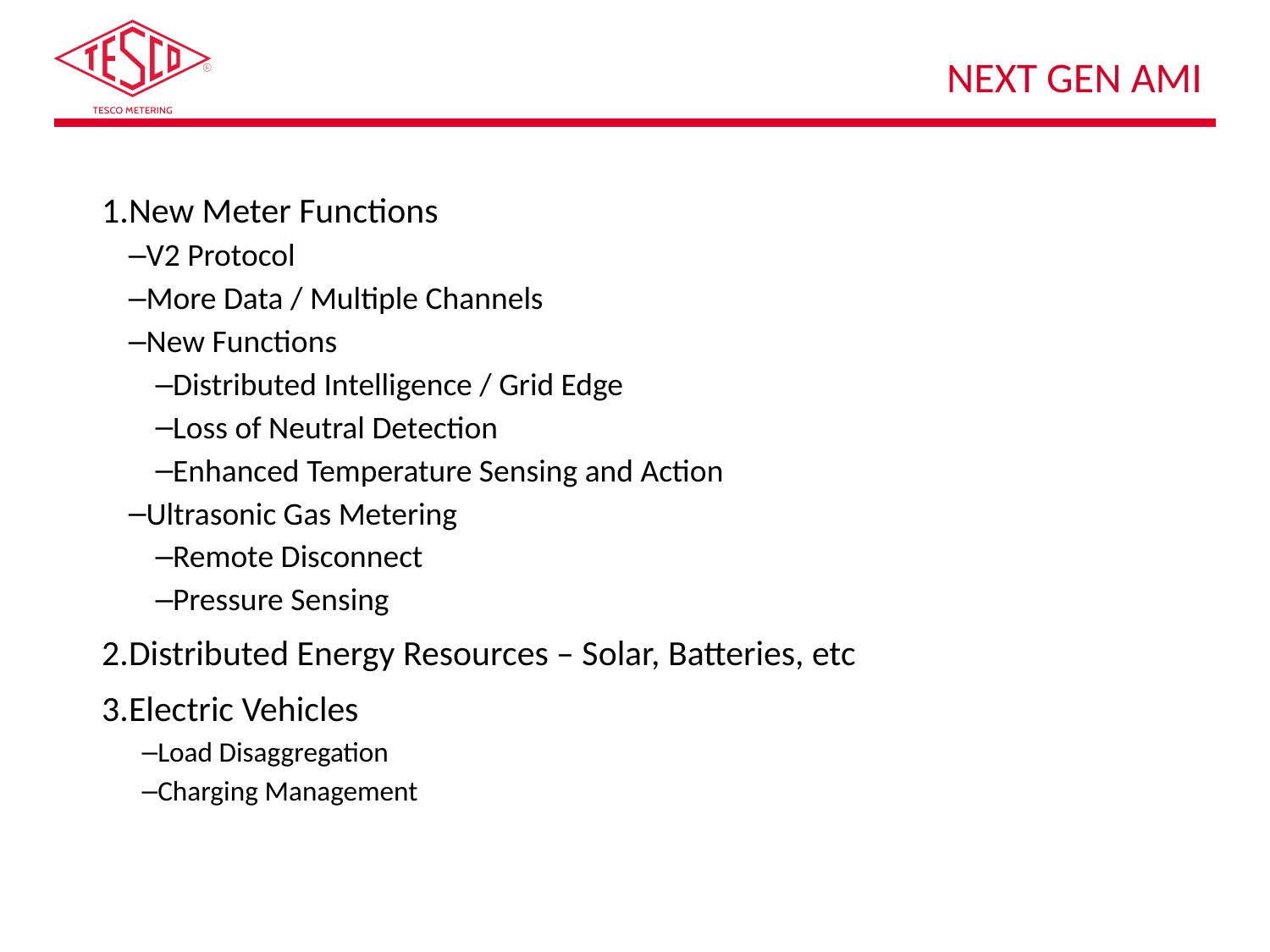

# Next Gen AMI
New Meter Functions
V2 Protocol
More Data / Multiple Channels
New Functions
Distributed Intelligence / Grid Edge
Loss of Neutral Detection
Enhanced Temperature Sensing and Action
Ultrasonic Gas Metering
Remote Disconnect
Pressure Sensing
Distributed Energy Resources – Solar, Batteries, etc
Electric Vehicles
Load Disaggregation
Charging Management